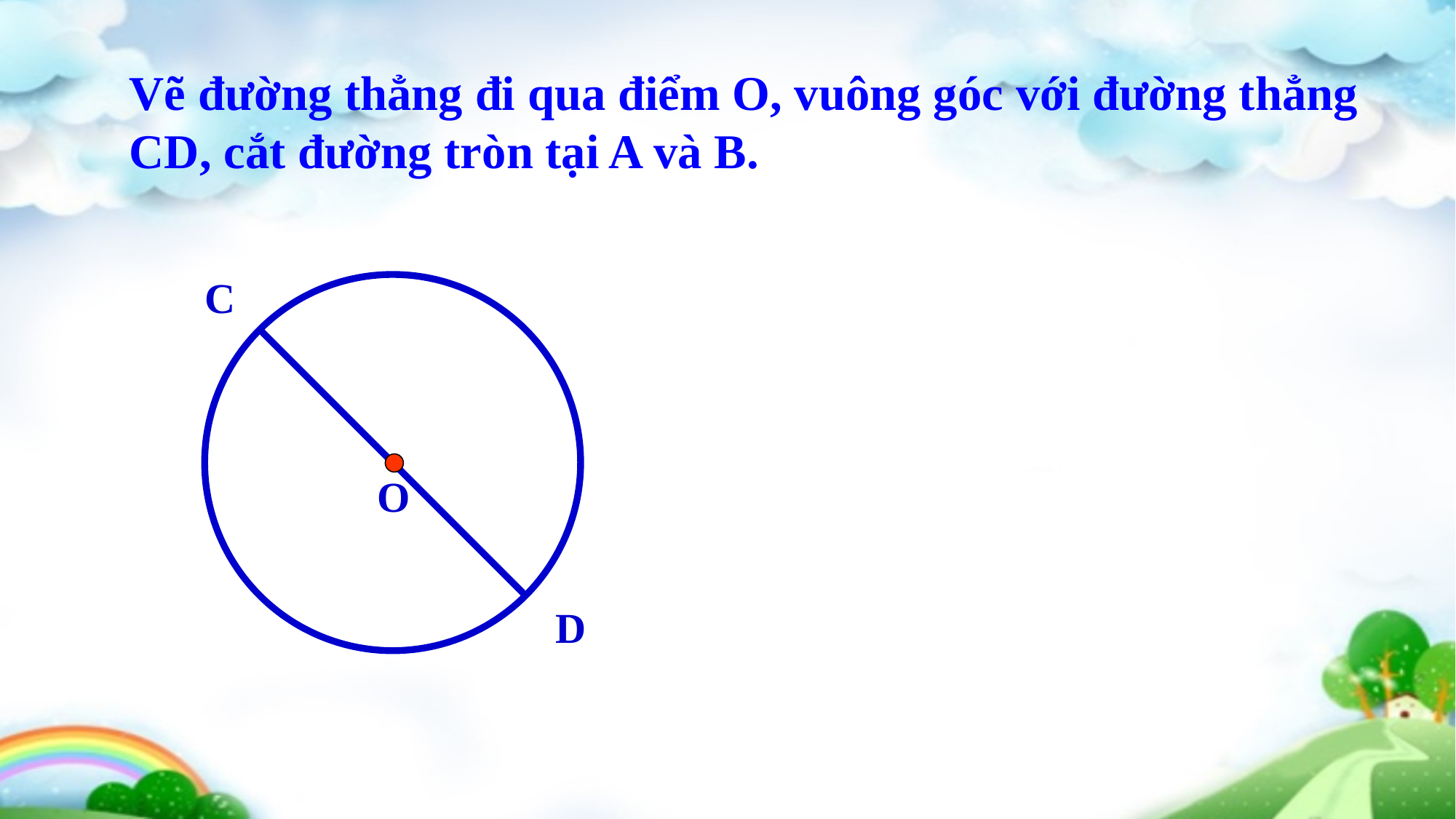

Vẽ đường thẳng đi qua điểm O, vuông góc với đường thẳng CD, cắt đường tròn tại A và B.
C

O
D